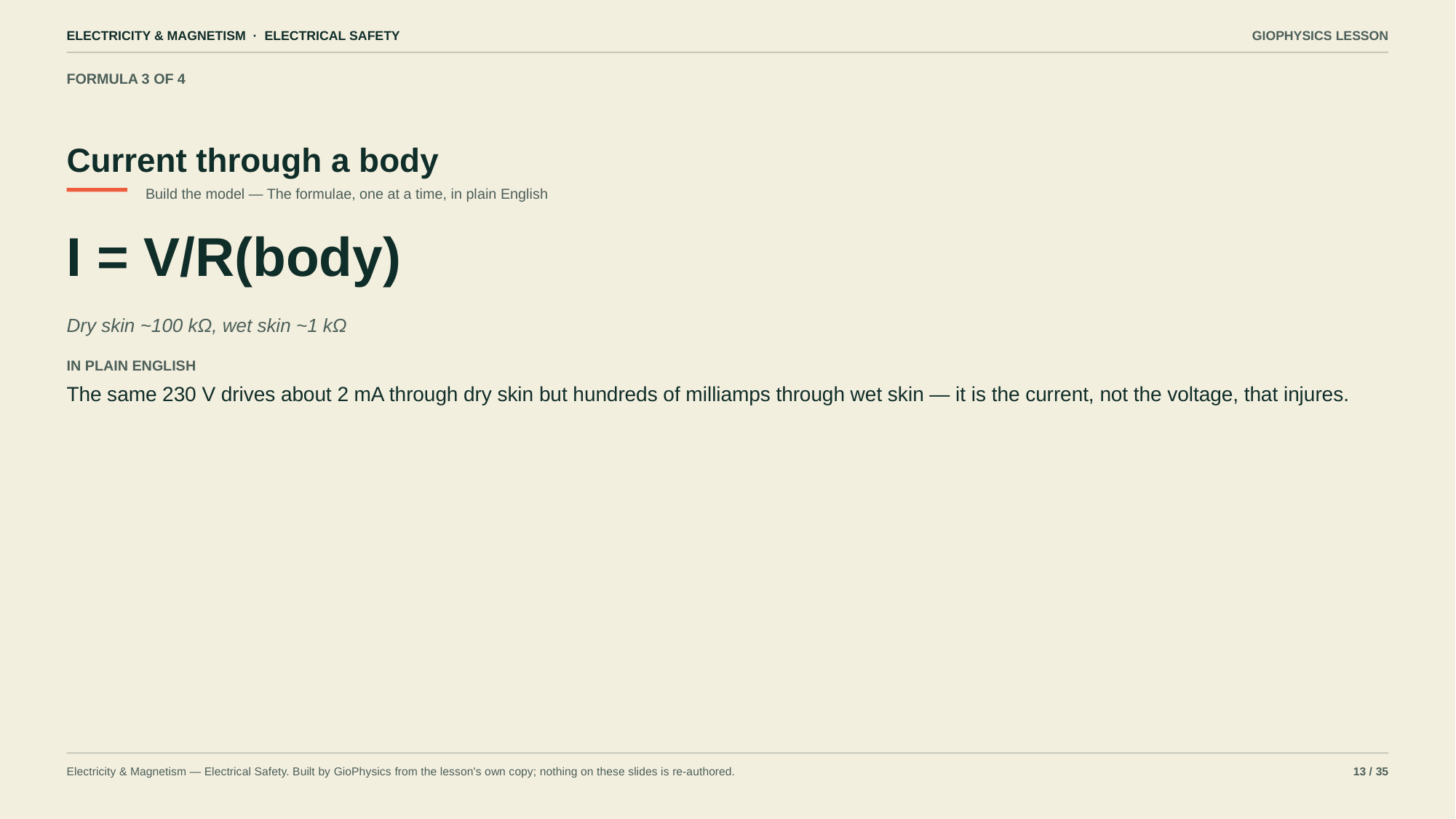

ELECTRICITY & MAGNETISM  ·  ELECTRICAL SAFETY
GIOPHYSICS LESSON

FORMULA 3 OF 4
Current through a body
Build the model — The formulae, one at a time, in plain English

I = V/R(body)
Dry skin ~100 kΩ, wet skin ~1 kΩ
IN PLAIN ENGLISH
The same 230 V drives about 2 mA through dry skin but hundreds of milliamps through wet skin — it is the current, not the voltage, that injures.

Electricity & Magnetism — Electrical Safety. Built by GioPhysics from the lesson's own copy; nothing on these slides is re-authored.
13 / 35